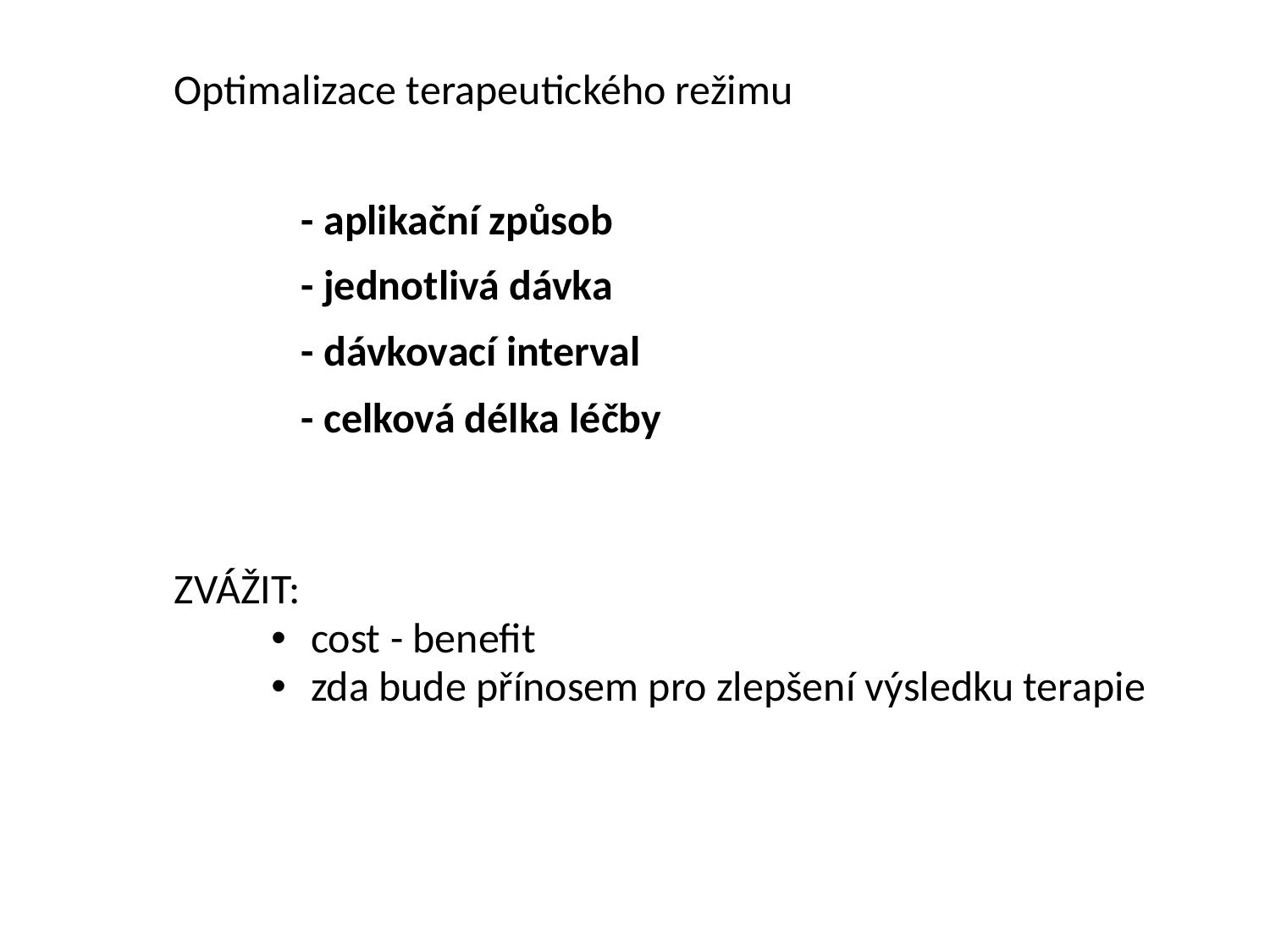

Optimalizace terapeutického režimu

     	- aplikační způsob
- jednotlivá dávka
- dávkovací interval
- celková délka léčby

ZVÁŽIT:
 cost - benefit
 zda bude přínosem pro zlepšení výsledku terapie